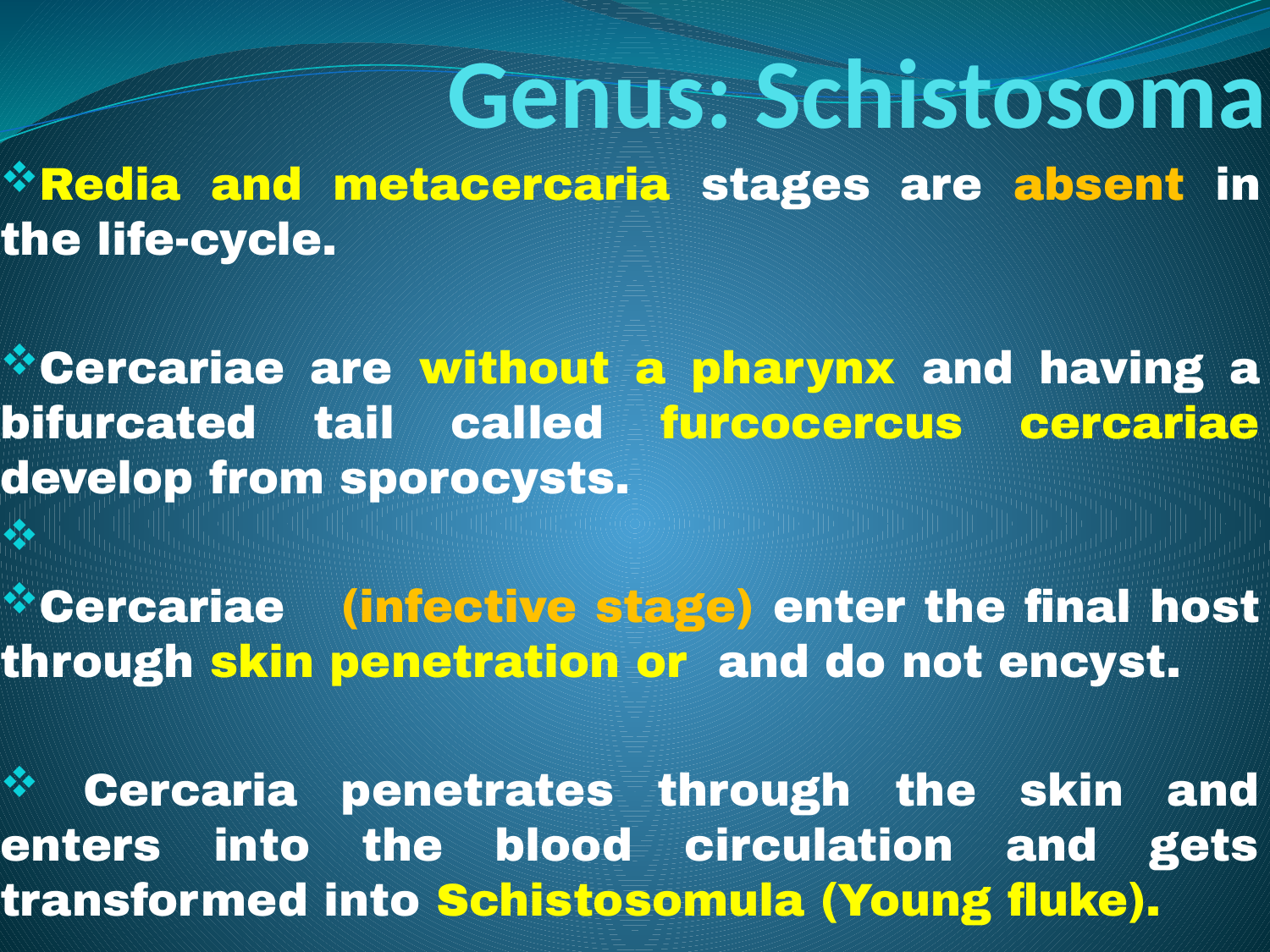

# Genus: Schistosoma
Redia and metacercaria stages are absent in the life-cycle.

Cercariae are without a pharynx and having a bifurcated tail called furcocercus cercariae develop from sporocysts.

Cercariae   (infective stage) enter the final host through skin penetration or  and do not encyst.

 Cercaria penetrates through the skin and enters into the blood circulation and gets transformed into Schistosomula (Young fluke).